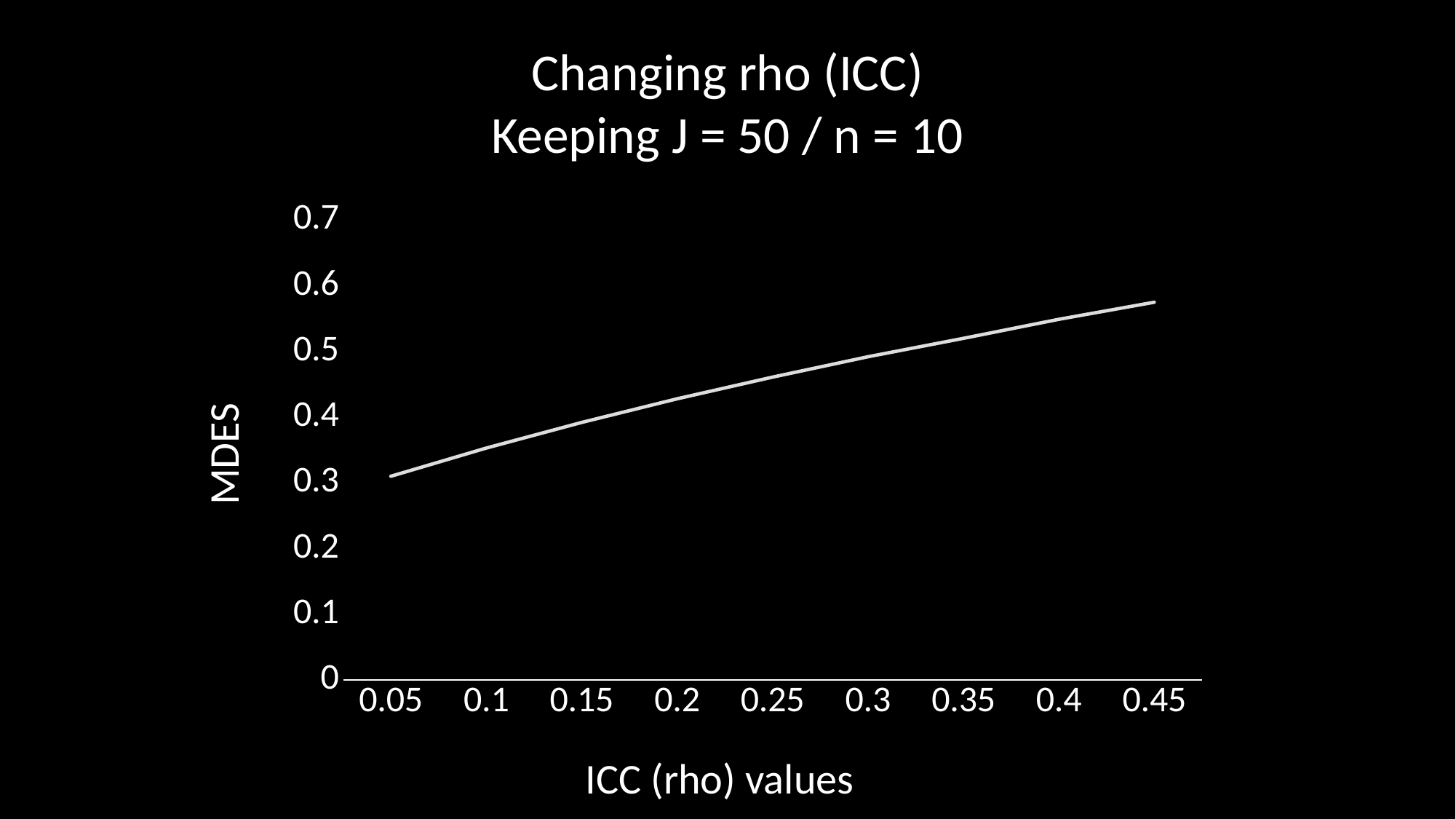

# Changing rho (ICC) Keeping J = 50 / n = 10

### Chart

| Category | 10 | Column1 |
|---|---|---|
| 0.05 | 0.31 | None |
| 0.1 | 0.353 | None |
| 0.15 | 0.392 | None |
| 0.2 | 0.428 | None |
| 0.25 | 0.461 | None |
| 0.3 | 0.492 | None |
| 0.35 | 0.52 | None |
| 0.4 | 0.549 | None |
| 0.45 | 0.575 | None |
MDES
ICC (rho) values